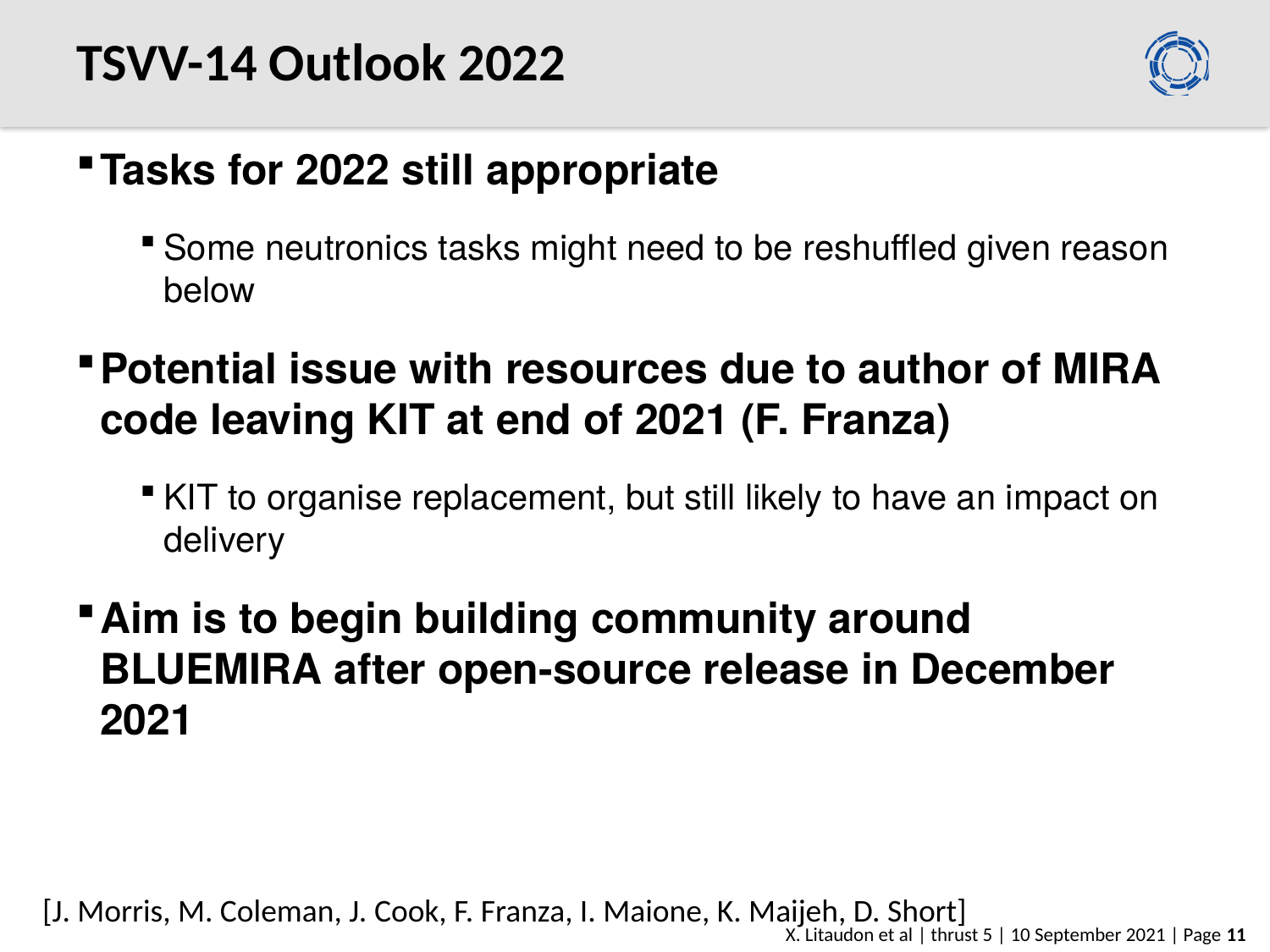

# TSVV-14 Outlook 2022
Tasks for 2022 still appropriate
Some neutronics tasks might need to be reshuffled given reason below
Potential issue with resources due to author of MIRA code leaving KIT at end of 2021 (F. Franza)
KIT to organise replacement, but still likely to have an impact on delivery
Aim is to begin building community around BLUEMIRA after open-source release in December 2021

[J. Morris, M. Coleman, J. Cook, F. Franza, I. Maione, K. Maijeh, D. Short]